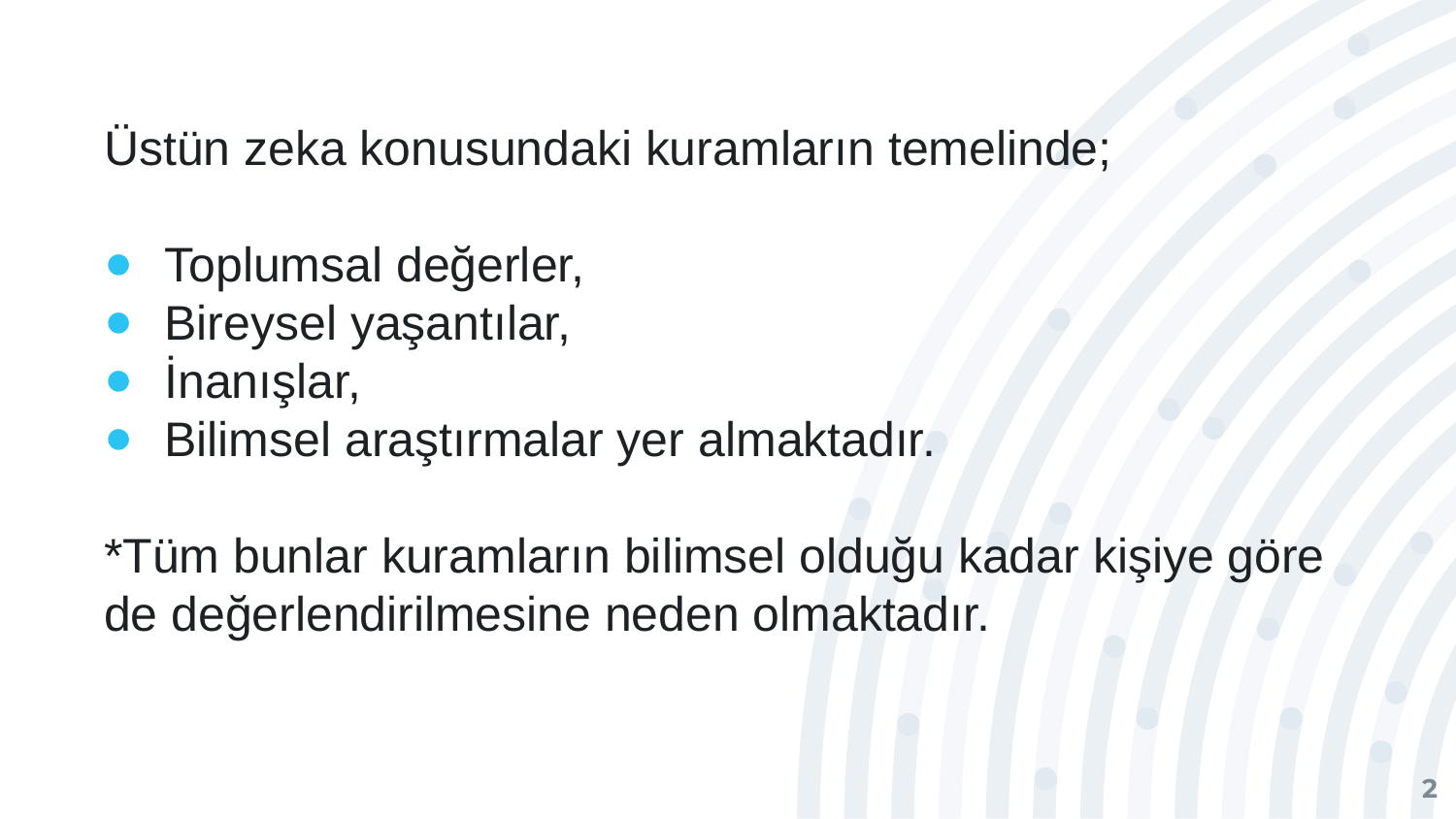

Üstün zeka konusundaki kuramların temelinde;

Toplumsal değerler,
Bireysel yaşantılar,
İnanışlar,
Bilimsel araştırmalar yer almaktadır.

*Tüm bunlar kuramların bilimsel olduğu kadar kişiye göre de değerlendirilmesine neden olmaktadır.

2